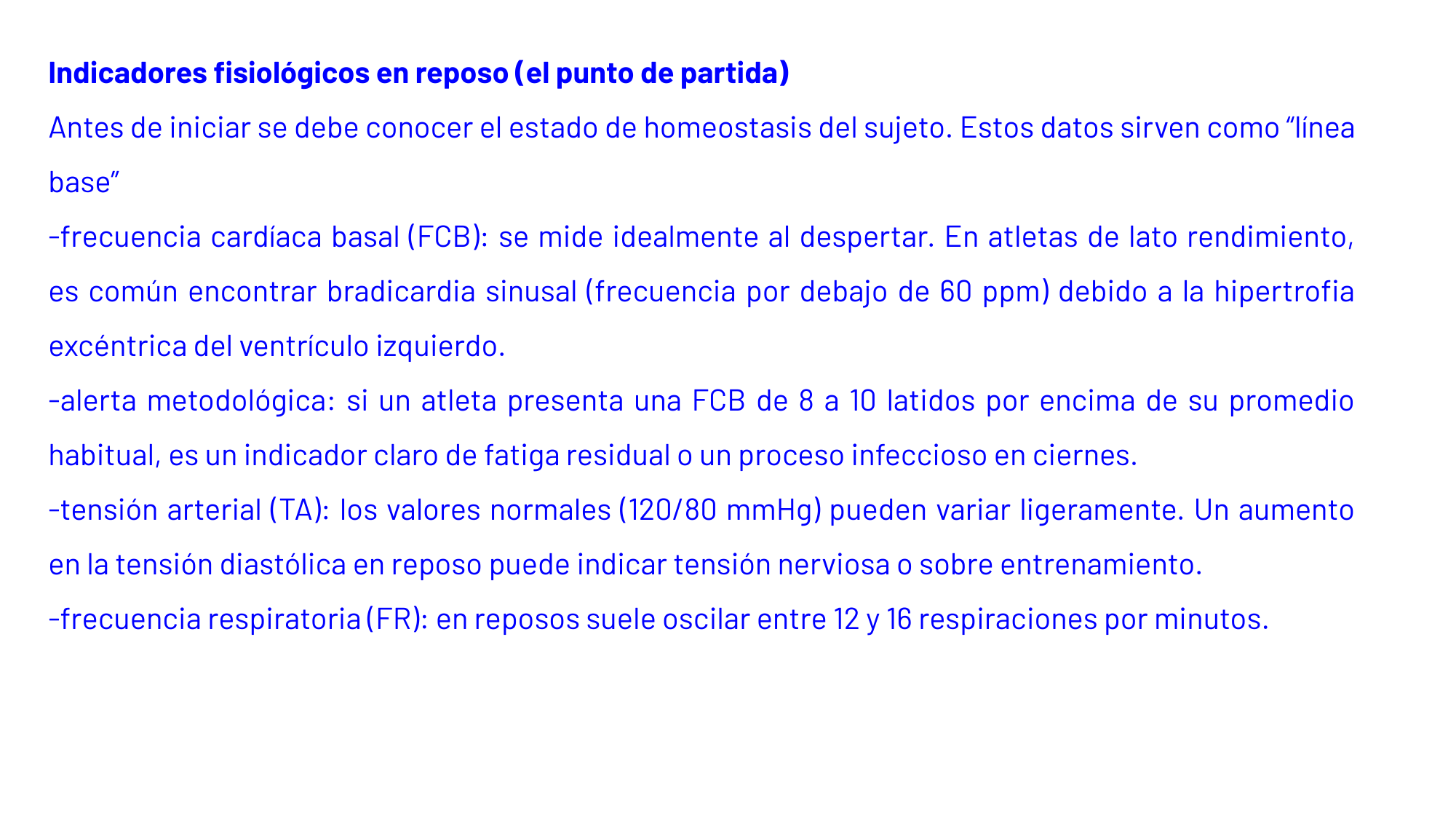

Indicadores fisiológicos en reposo (el punto de partida)
Antes de iniciar se debe conocer el estado de homeostasis del sujeto. Estos datos sirven como “línea base”
-frecuencia cardíaca basal (FCB): se mide idealmente al despertar. En atletas de lato rendimiento, es común encontrar bradicardia sinusal (frecuencia por debajo de 60 ppm) debido a la hipertrofia excéntrica del ventrículo izquierdo.
-alerta metodológica: si un atleta presenta una FCB de 8 a 10 latidos por encima de su promedio habitual, es un indicador claro de fatiga residual o un proceso infeccioso en ciernes.
-tensión arterial (TA): los valores normales (120/80 mmHg) pueden variar ligeramente. Un aumento en la tensión diastólica en reposo puede indicar tensión nerviosa o sobre entrenamiento.
-frecuencia respiratoria (FR): en reposos suele oscilar entre 12 y 16 respiraciones por minutos.